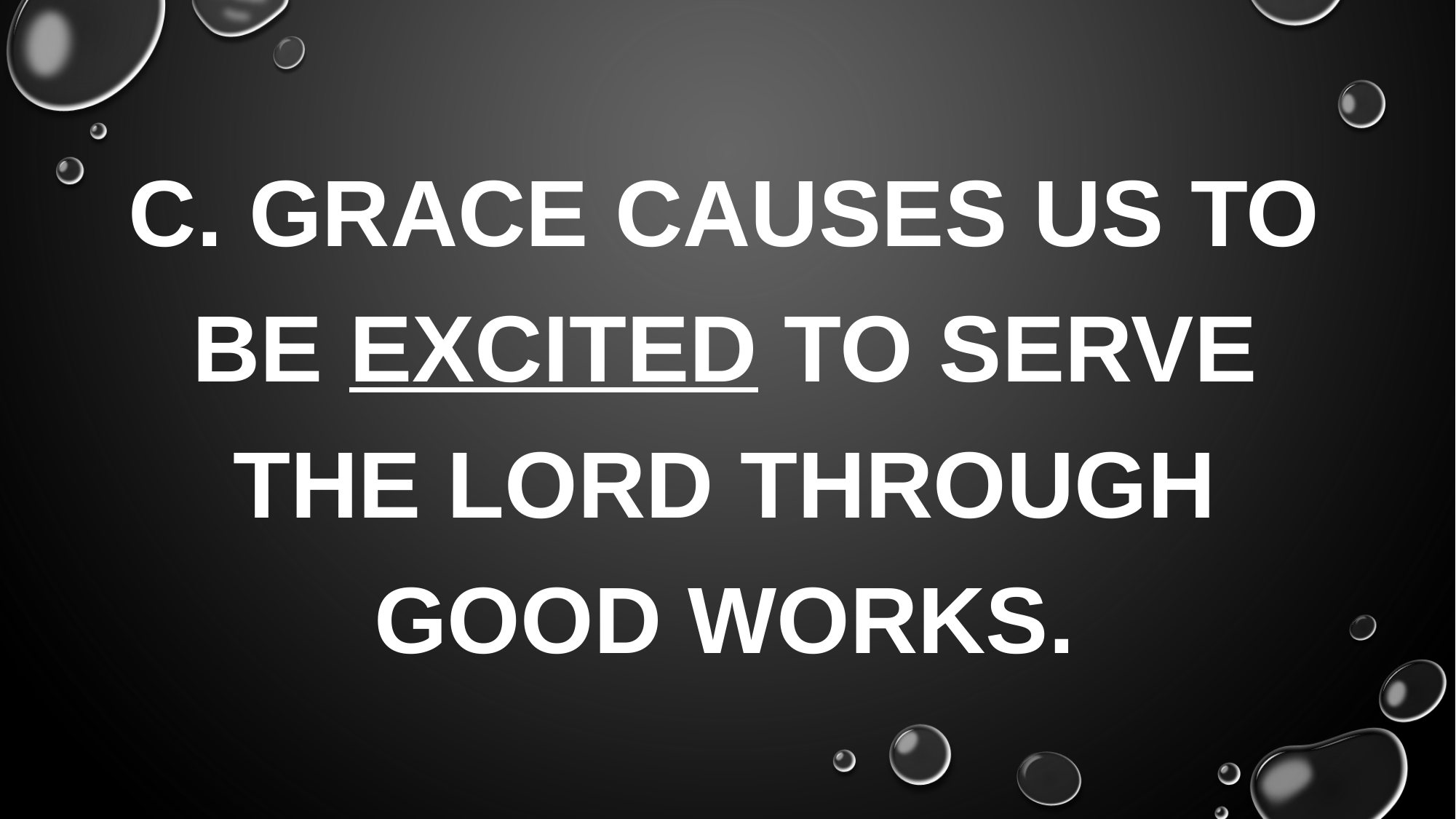

#
C. Grace causes us to be excited to serve the Lord through good works.